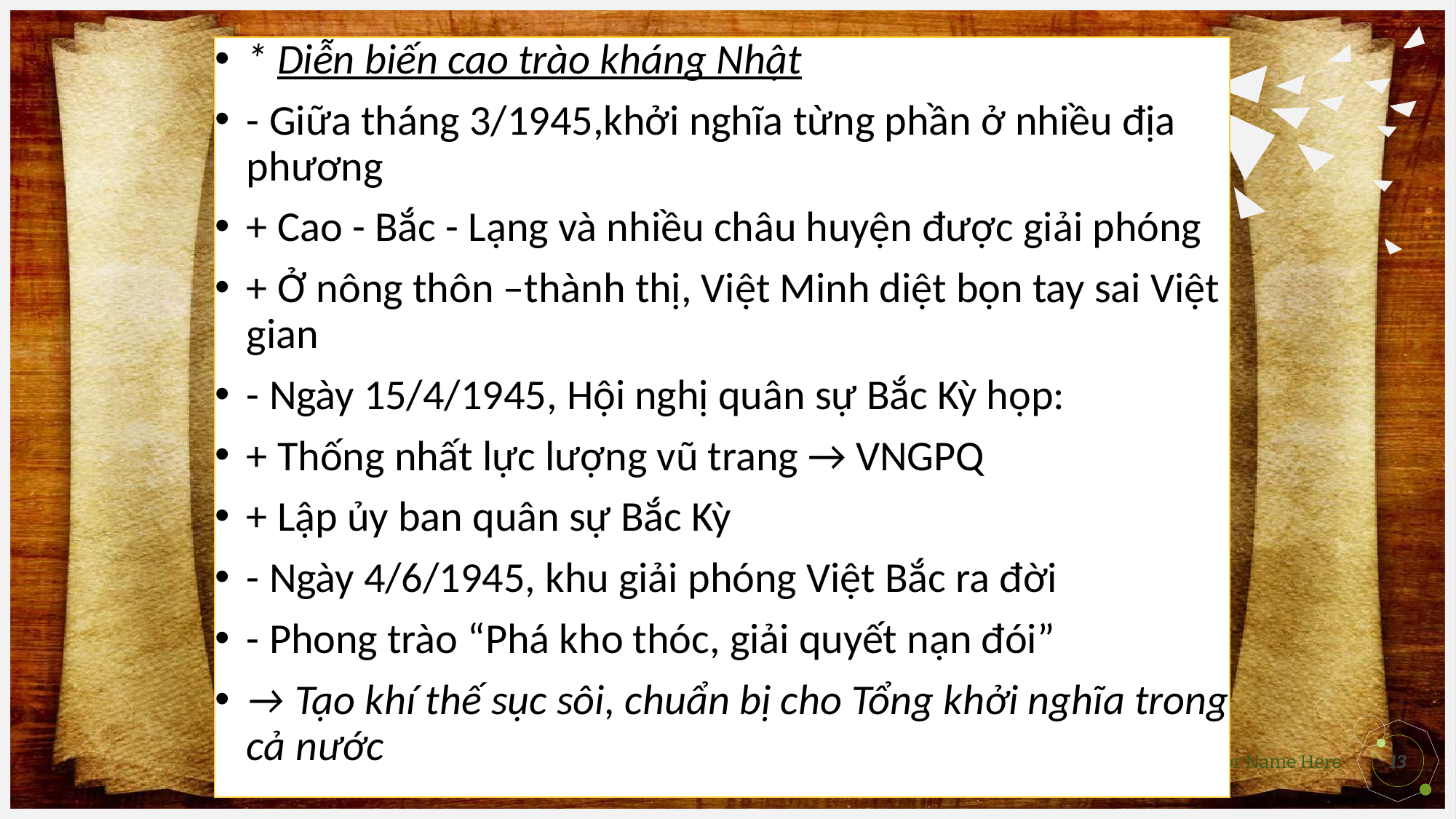

* Diễn biến cao trào kháng Nhật
- Giữa tháng 3/1945,khởi nghĩa từng phần ở nhiều địa phương
+ Cao - Bắc - Lạng và nhiều châu huyện được giải phóng
+ Ở nông thôn –thành thị, Việt Minh diệt bọn tay sai Việt gian
- Ngày 15/4/1945, Hội nghị quân sự Bắc Kỳ họp:
+ Thống nhất lực lượng vũ trang → VNGPQ
+ Lập ủy ban quân sự Bắc Kỳ
- Ngày 4/6/1945, khu giải phóng Việt Bắc ra đời
- Phong trào “Phá kho thóc, giải quyết nạn đói”
→ Tạo khí thế sục sôi, chuẩn bị cho Tổng khởi nghĩa trong cả nước
#
13